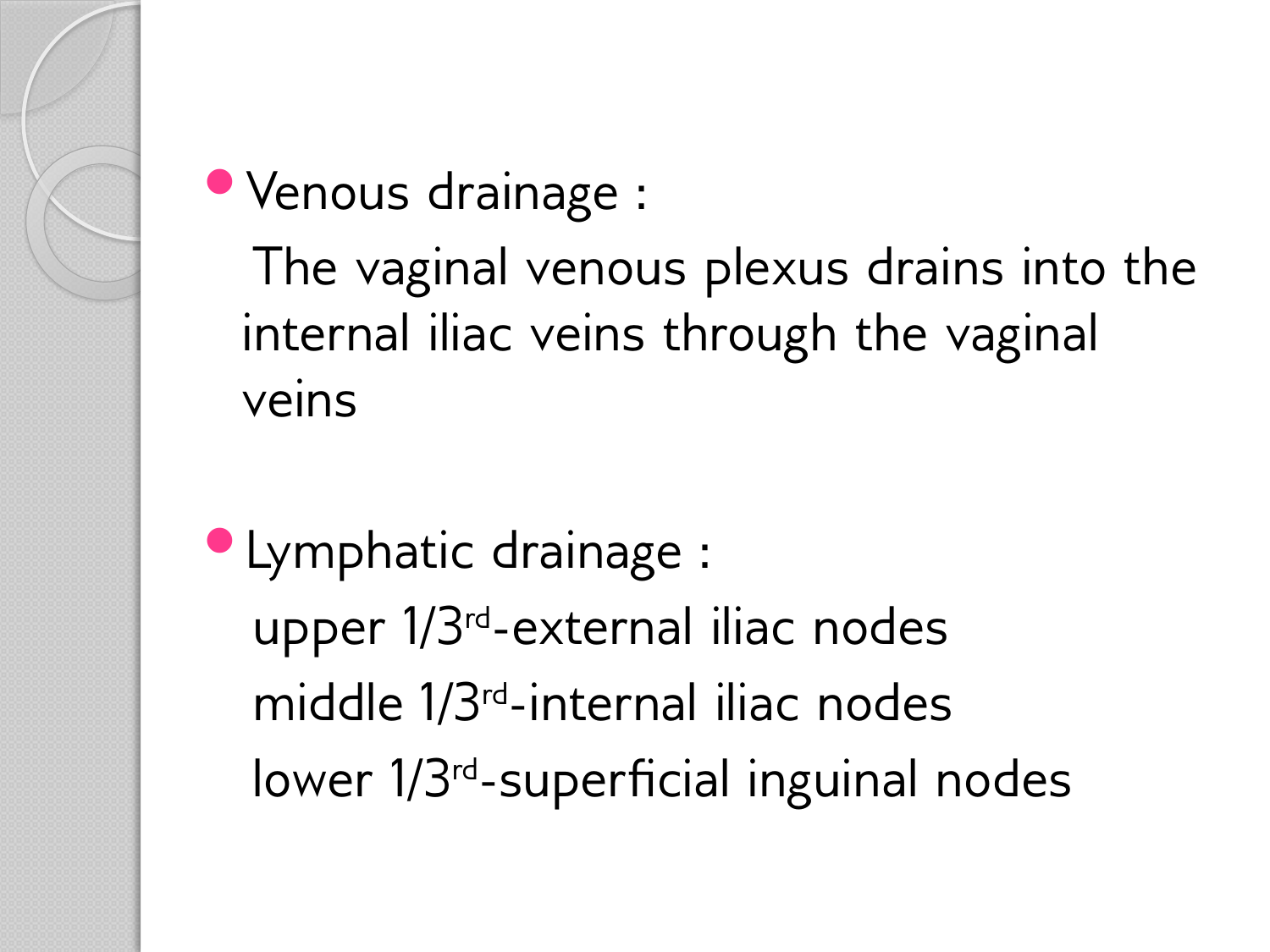

Venous drainage :
   The vaginal venous plexus drains into the internal iliac veins through the vaginal veins

Lymphatic drainage :
   upper 1/3rd-external iliac nodes
   middle 1/3rd-internal iliac nodes
   lower 1/3rd-superficial inguinal nodes